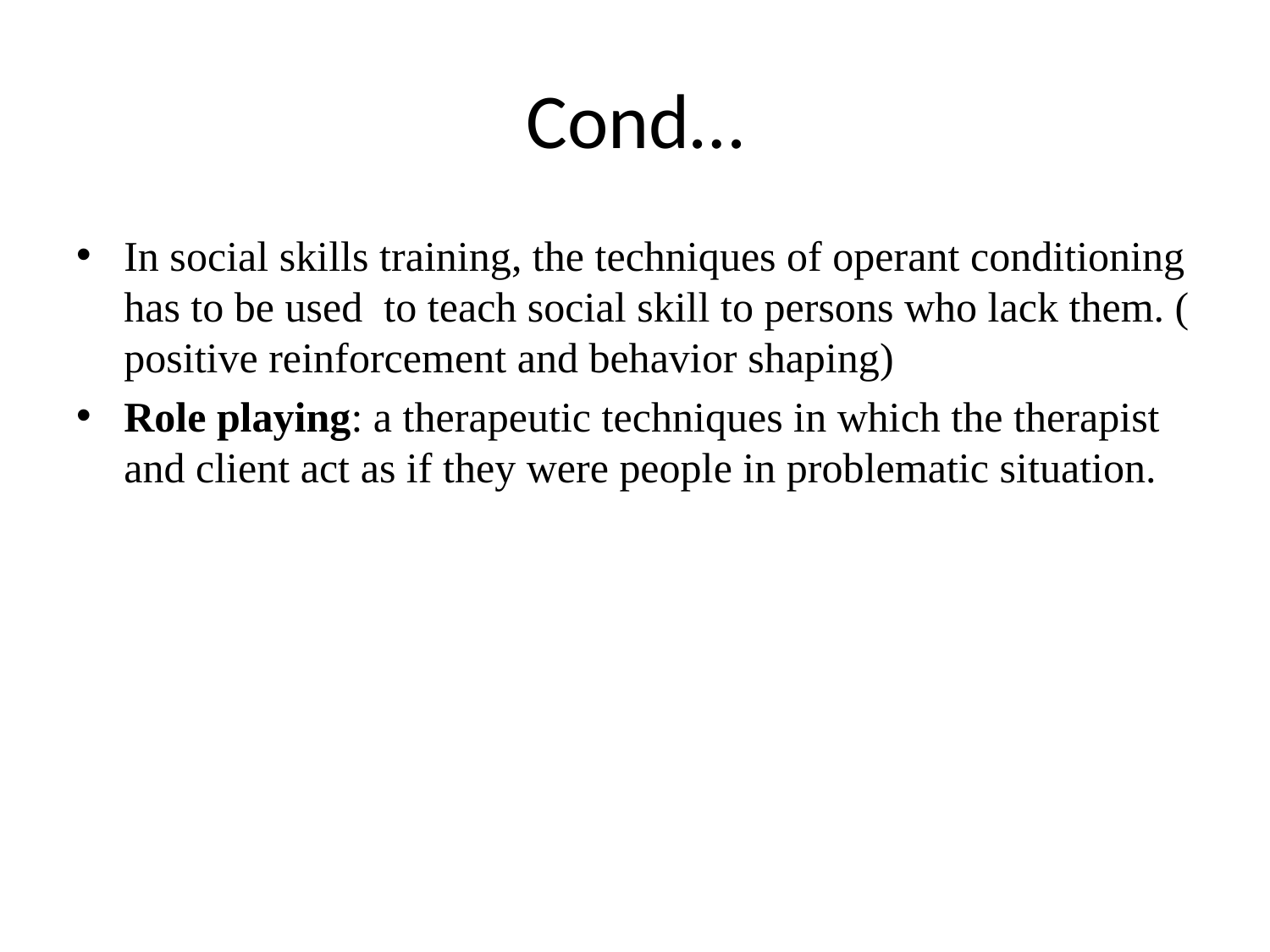

# Cond…
In social skills training, the techniques of operant conditioning has to be used  to teach social skill to persons who lack them. ( positive reinforcement and behavior shaping)
Role playing: a therapeutic techniques in which the therapist and client act as if they were people in problematic situation.